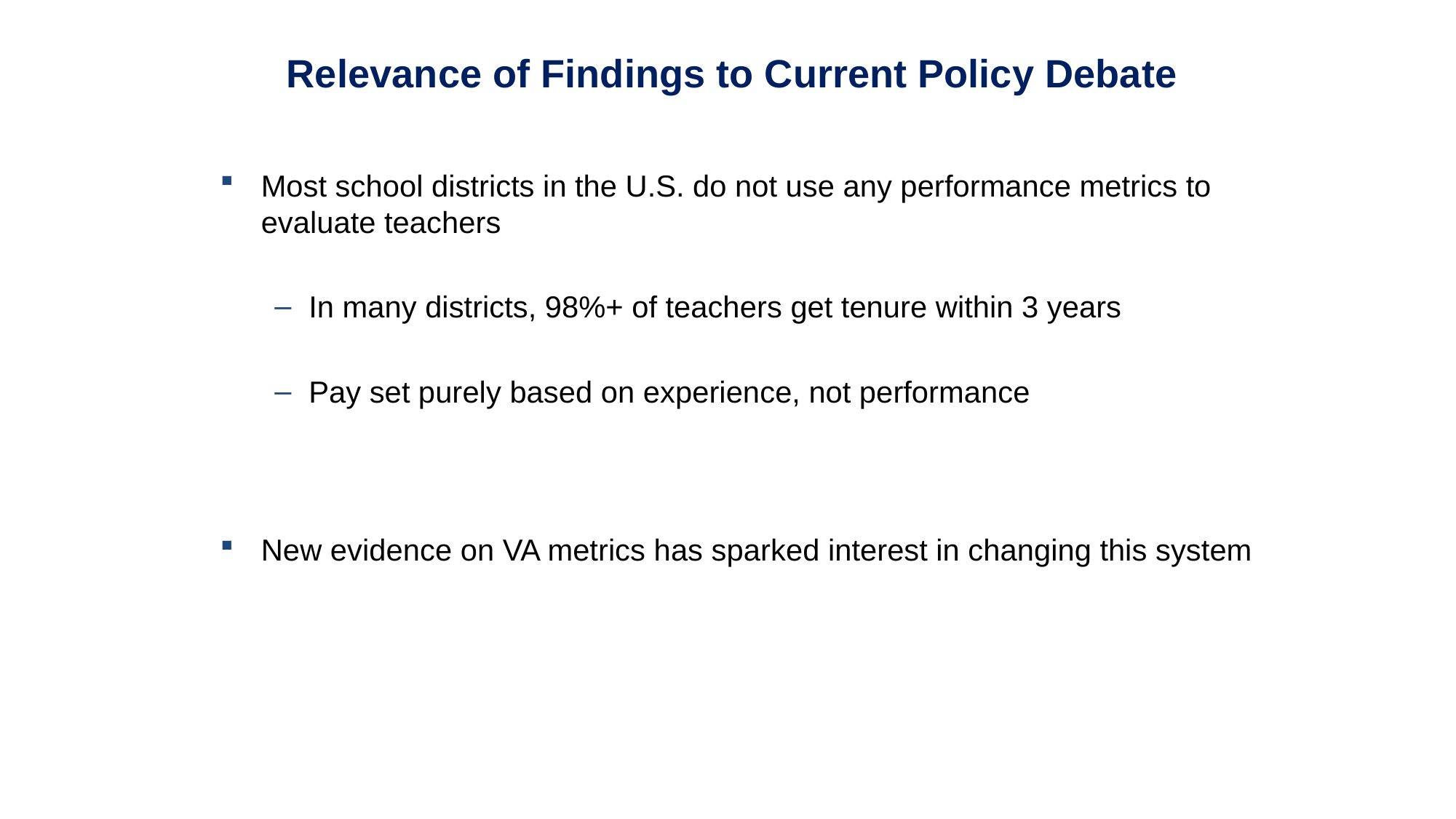

Relevance of Findings to Current Policy Debate

Most school districts in the U.S. do not use any performance metrics to evaluate teachers

In many districts, 98%+ of teachers get tenure within 3 years

Pay set purely based on experience, not performance

New evidence on VA metrics has sparked interest in changing this system